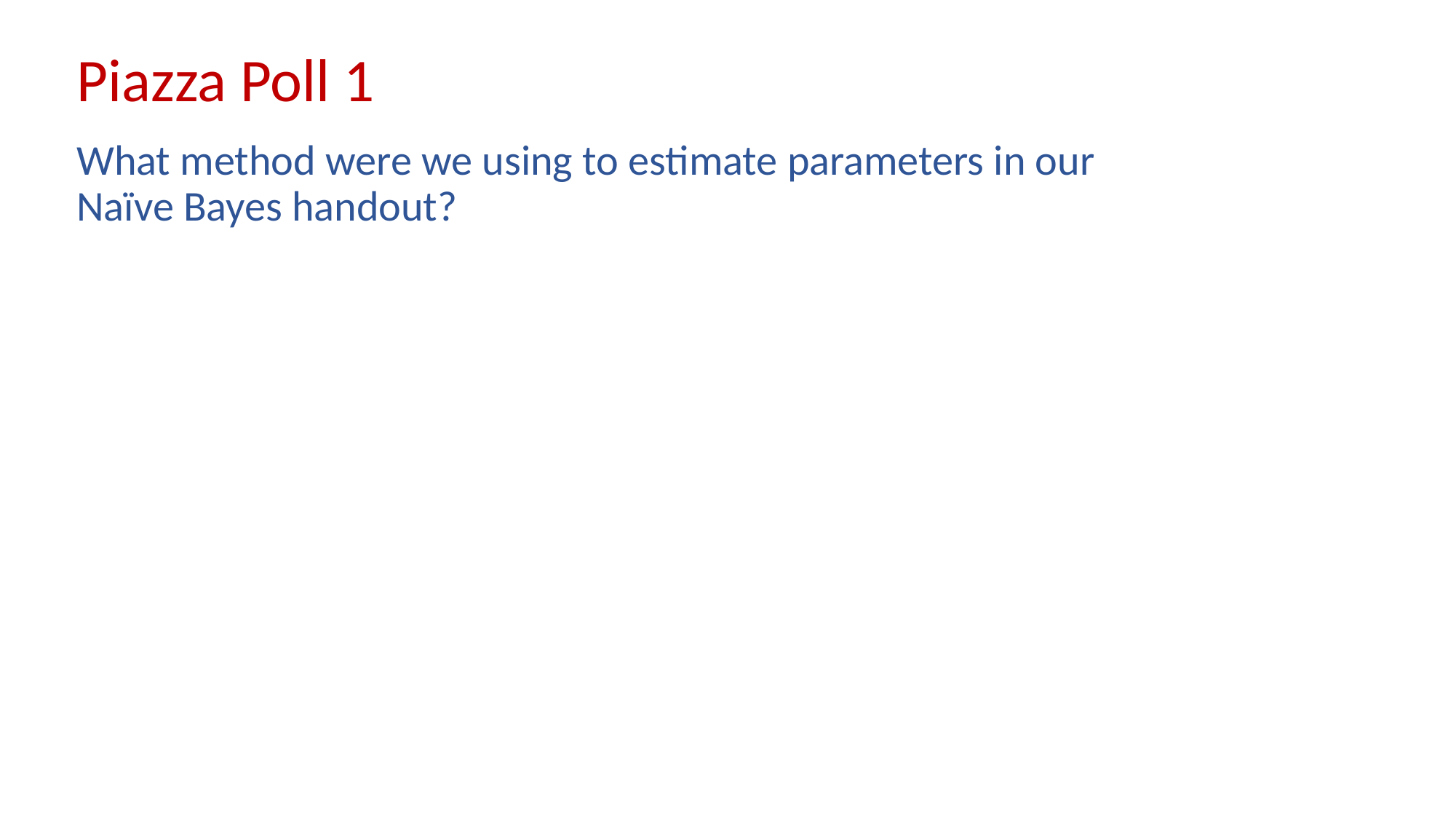

# Piazza Poll 1
What method were we using to estimate parameters in our Naïve Bayes handout?